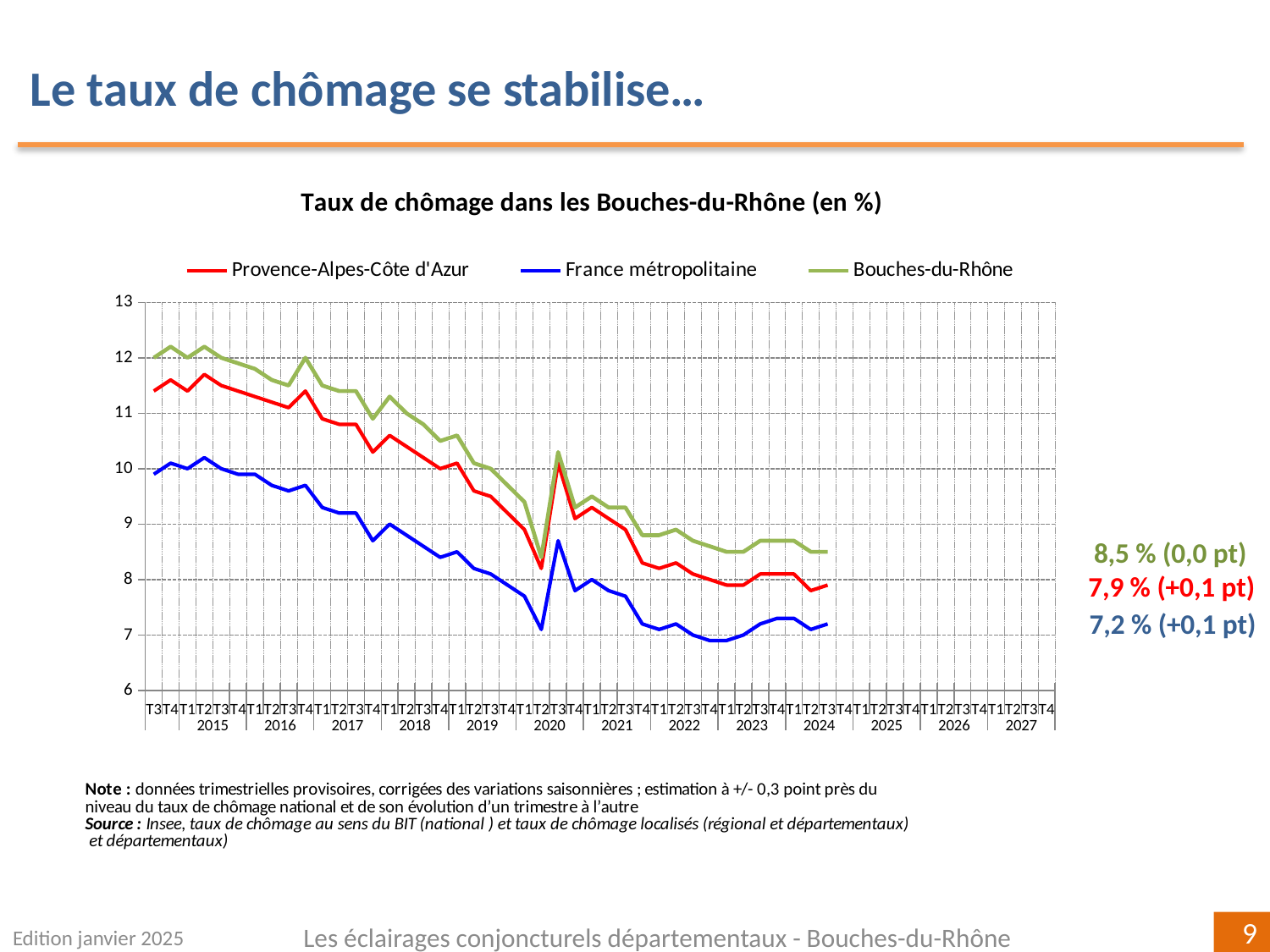

Le taux de chômage se stabilise…

[unsupported chart]

8,5 % (0,0 pt)
7,9 % (+0,1 pt)
7,2 % (+0,1 pt)
Edition janvier 2025
Les éclairages conjoncturels départementaux - Bouches-du-Rhône
9